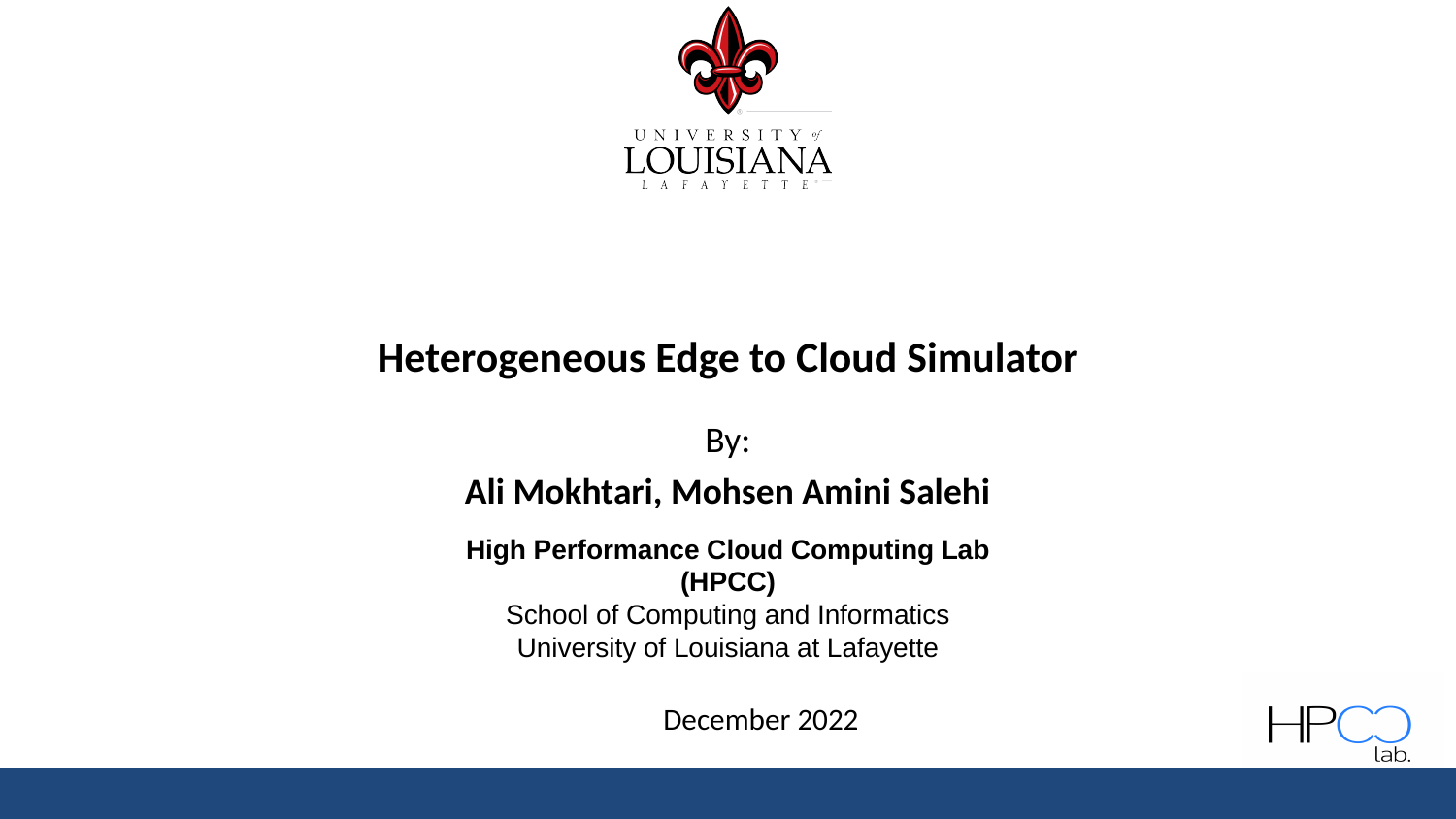

# Heterogeneous Edge to Cloud Simulator
By:
Ali Mokhtari, Mohsen Amini Salehi
December 2022